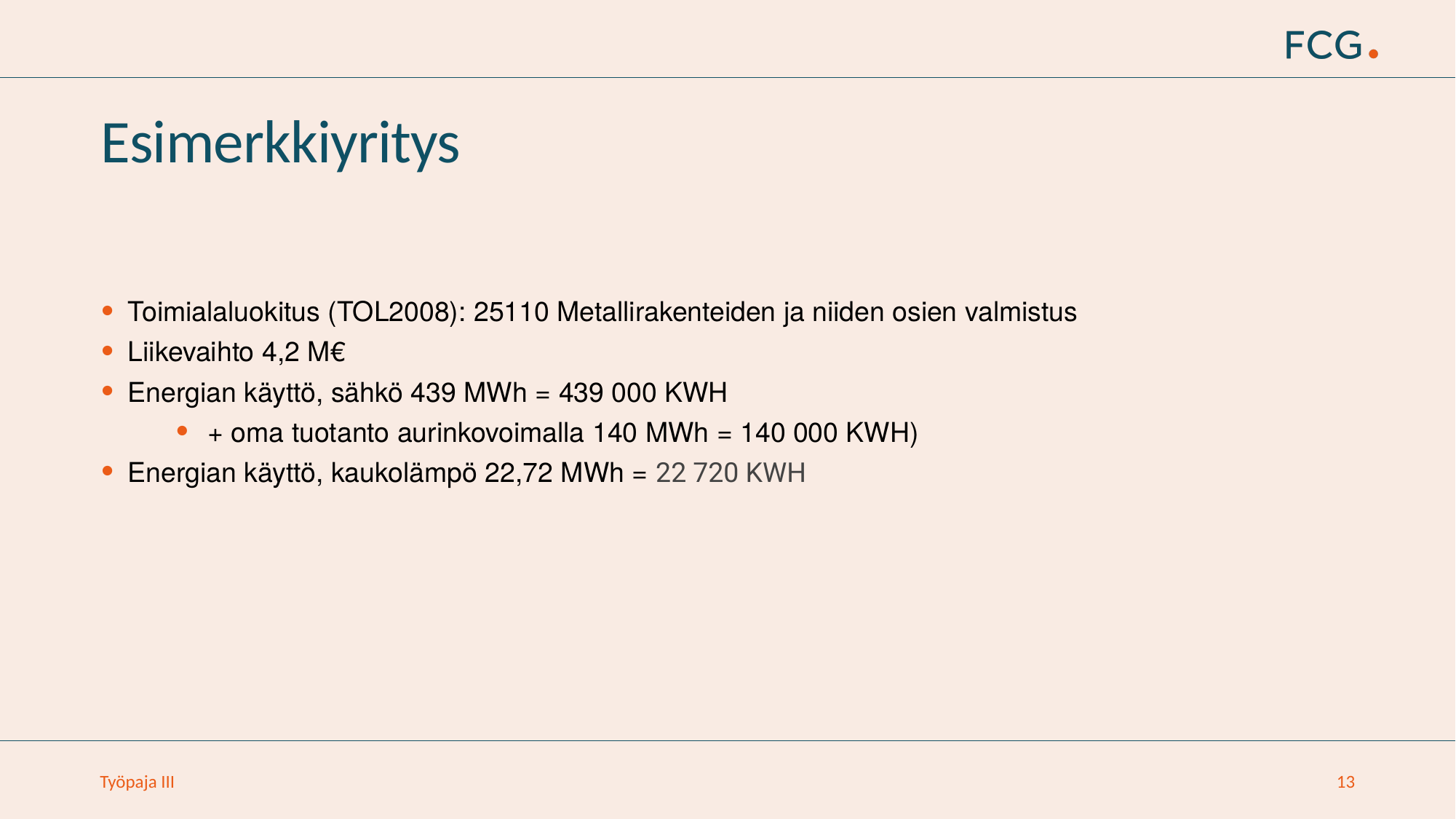

# Esimerkkiyritys
Toimialaluokitus (TOL2008): 25110 Metallirakenteiden ja niiden osien valmistus
Liikevaihto 4,2 M€
Energian käyttö, sähkö 439 MWh = 439 000 KWH
+ oma tuotanto aurinkovoimalla 140 MWh = 140 000 KWH)
Energian käyttö, kaukolämpö 22,72 MWh = 22 720 KWH

Työpaja III
13